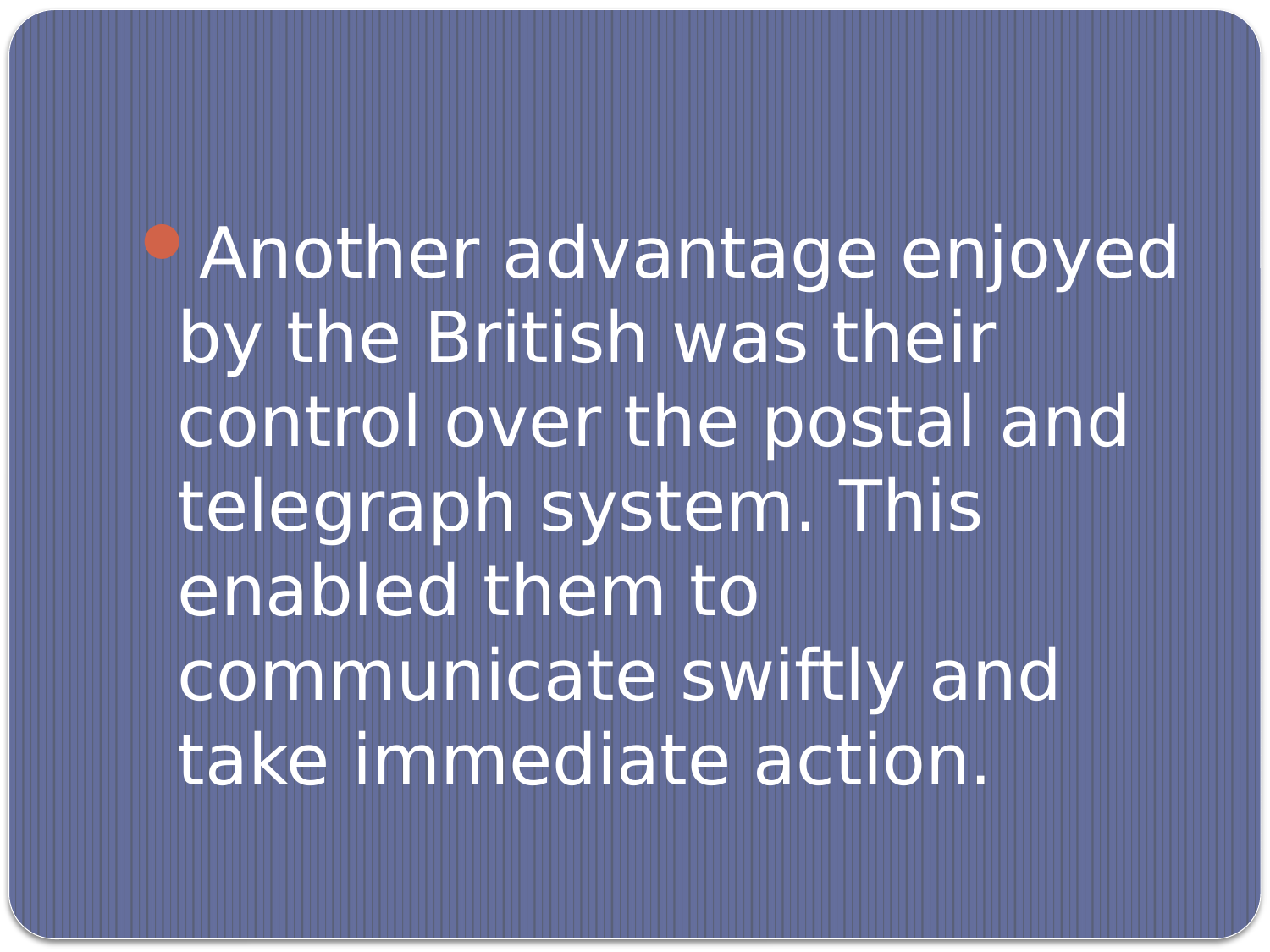

#
Another advantage enjoyed by the British was their control over the postal and telegraph system. This enabled them to communicate swiftly and take immediate action.